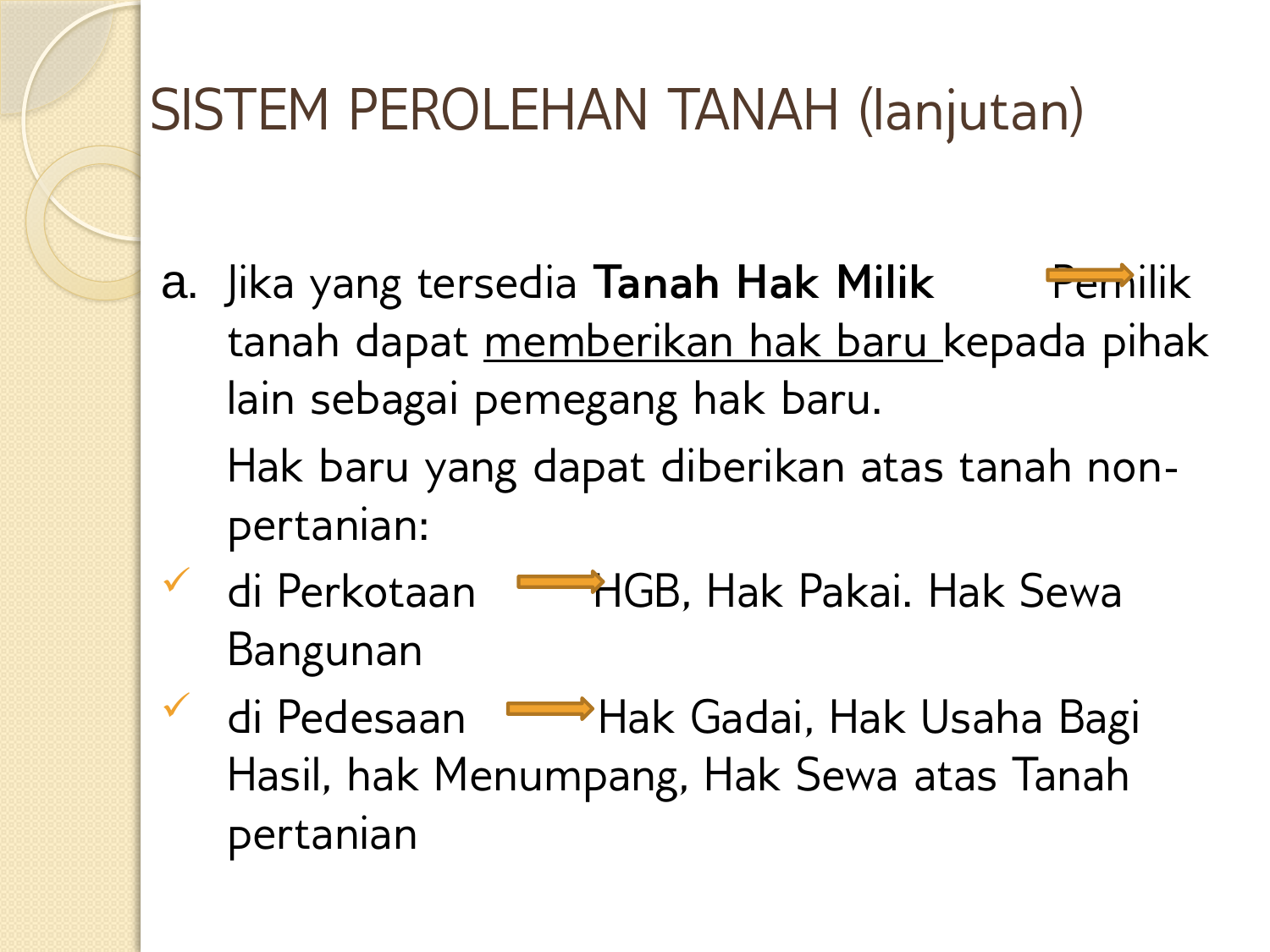

# SISTEM PEROLEHAN TANAH (lanjutan)
a.  Jika yang tersedia Tanah Hak Milik        Pemilik tanah dapat memberikan hak baru kepada pihak lain sebagai pemegang hak baru.
	Hak baru yang dapat diberikan atas tanah non-pertanian:
di Perkotaan        HGB, Hak Pakai. Hak Sewa Bangunan
di Pedesaan         Hak Gadai, Hak Usaha Bagi Hasil, hak Menumpang, Hak Sewa atas Tanah pertanian